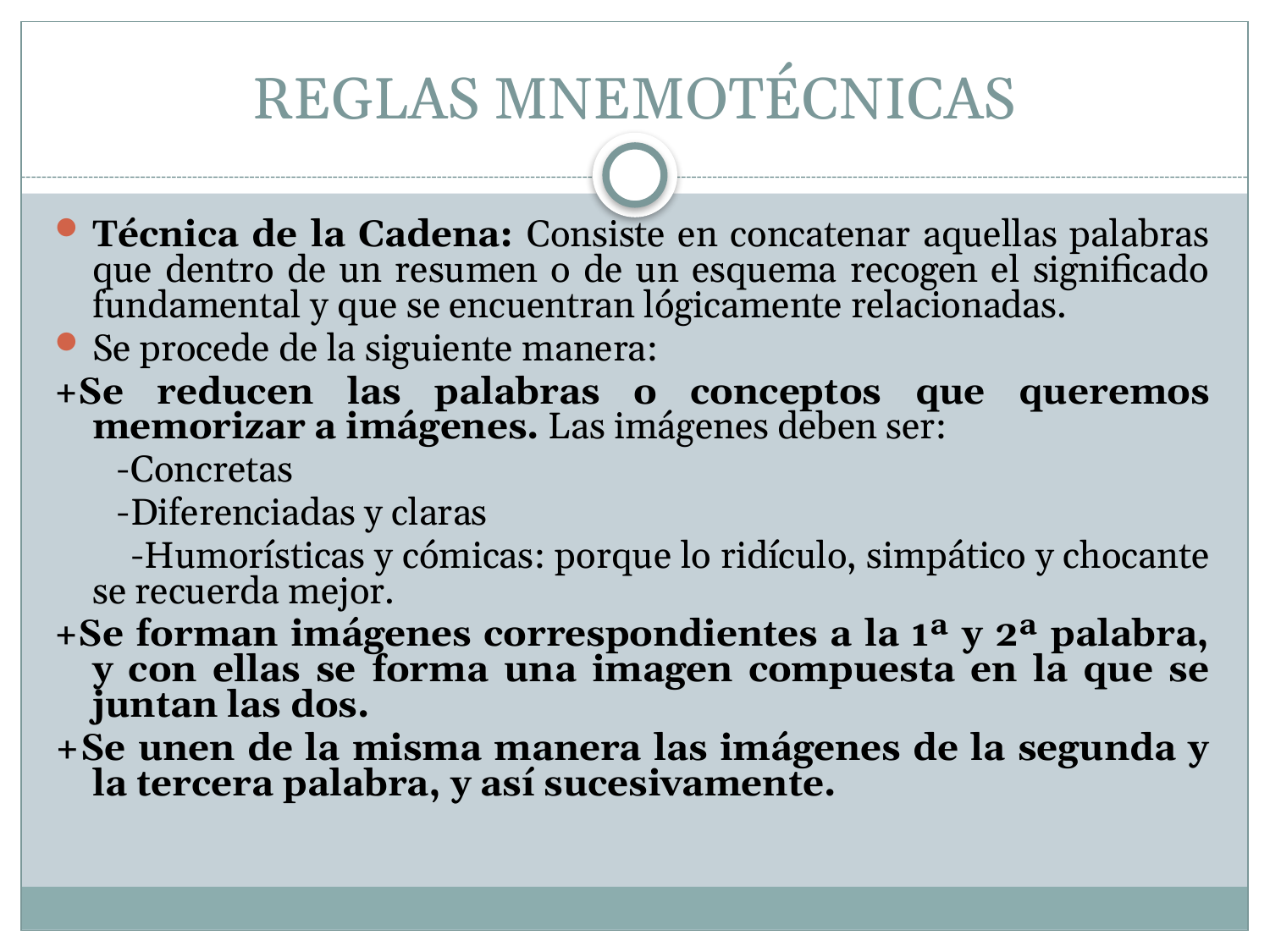

# REGLAS MNEMOTÉCNICAS
Técnica de la Cadena: Consiste en concatenar aquellas palabras que dentro de un resumen o de un esquema recogen el significado fundamental y que se encuentran lógicamente relacionadas.
Se procede de la siguiente manera:
+Se reducen las palabras o conceptos que queremos memorizar a imágenes. Las imágenes deben ser:
       -Concretas
       -Diferenciadas y claras
        -Humorísticas y cómicas: porque lo ridículo, simpático y chocante se recuerda mejor.
+Se forman imágenes correspondientes a la 1ª y 2ª palabra, y con ellas se forma una imagen compuesta en la que se juntan las dos.
+Se unen de la misma manera las imágenes de la segunda y la tercera palabra, y así sucesivamente.